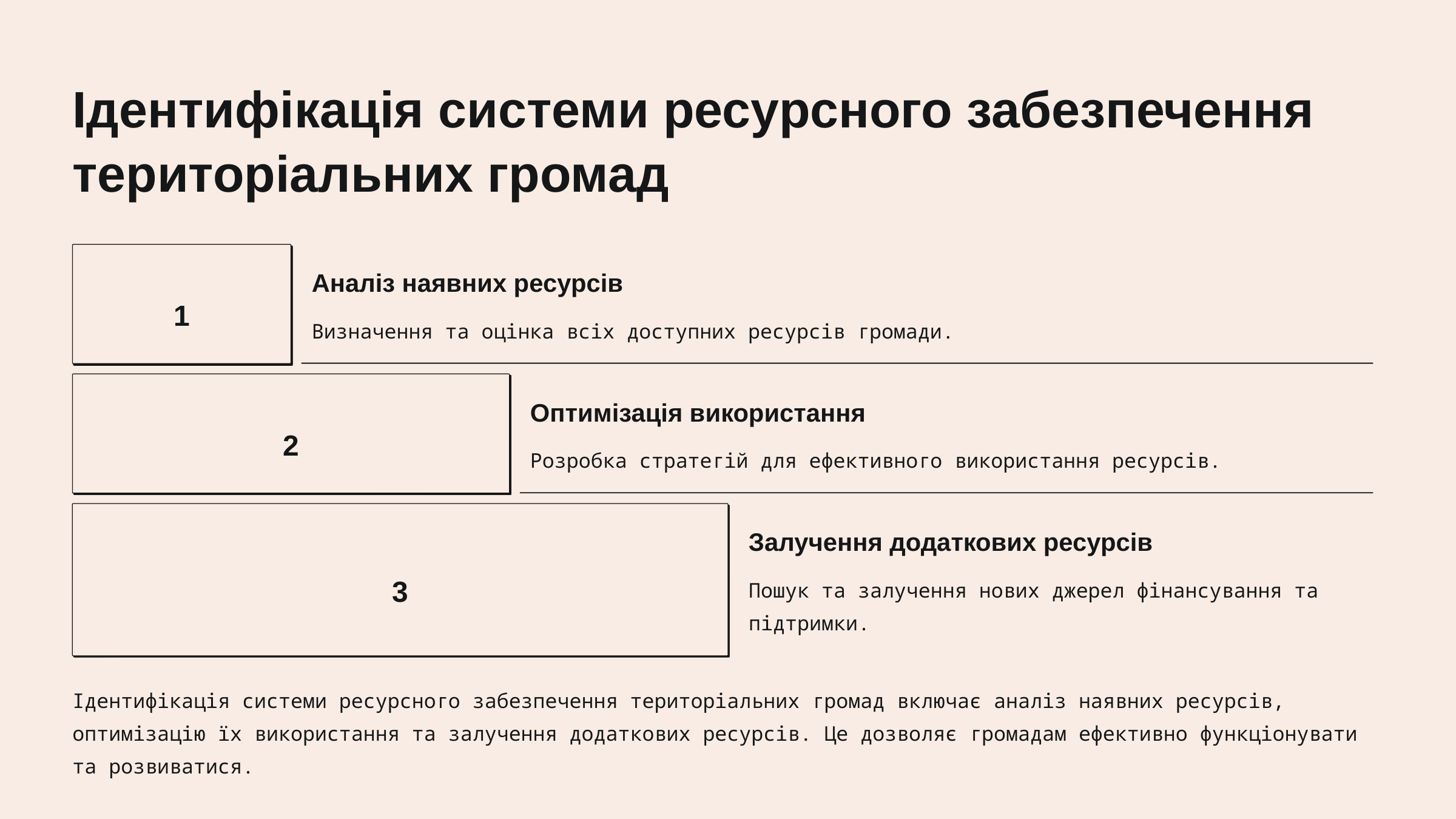

Ідентифікація системи ресурсного забезпечення територіальних громад

Аналіз наявних ресурсів
1
Визначення та оцінка всіх доступних ресурсів громади.

Оптимізація використання
2
Розробка стратегій для ефективного використання ресурсів.

Залучення додаткових ресурсів
3
Пошук та залучення нових джерел фінансування та підтримки.
Ідентифікація системи ресурсного забезпечення територіальних громад включає аналіз наявних ресурсів, оптимізацію їх використання та залучення додаткових ресурсів. Це дозволяє громадам ефективно функціонувати та розвиватися.